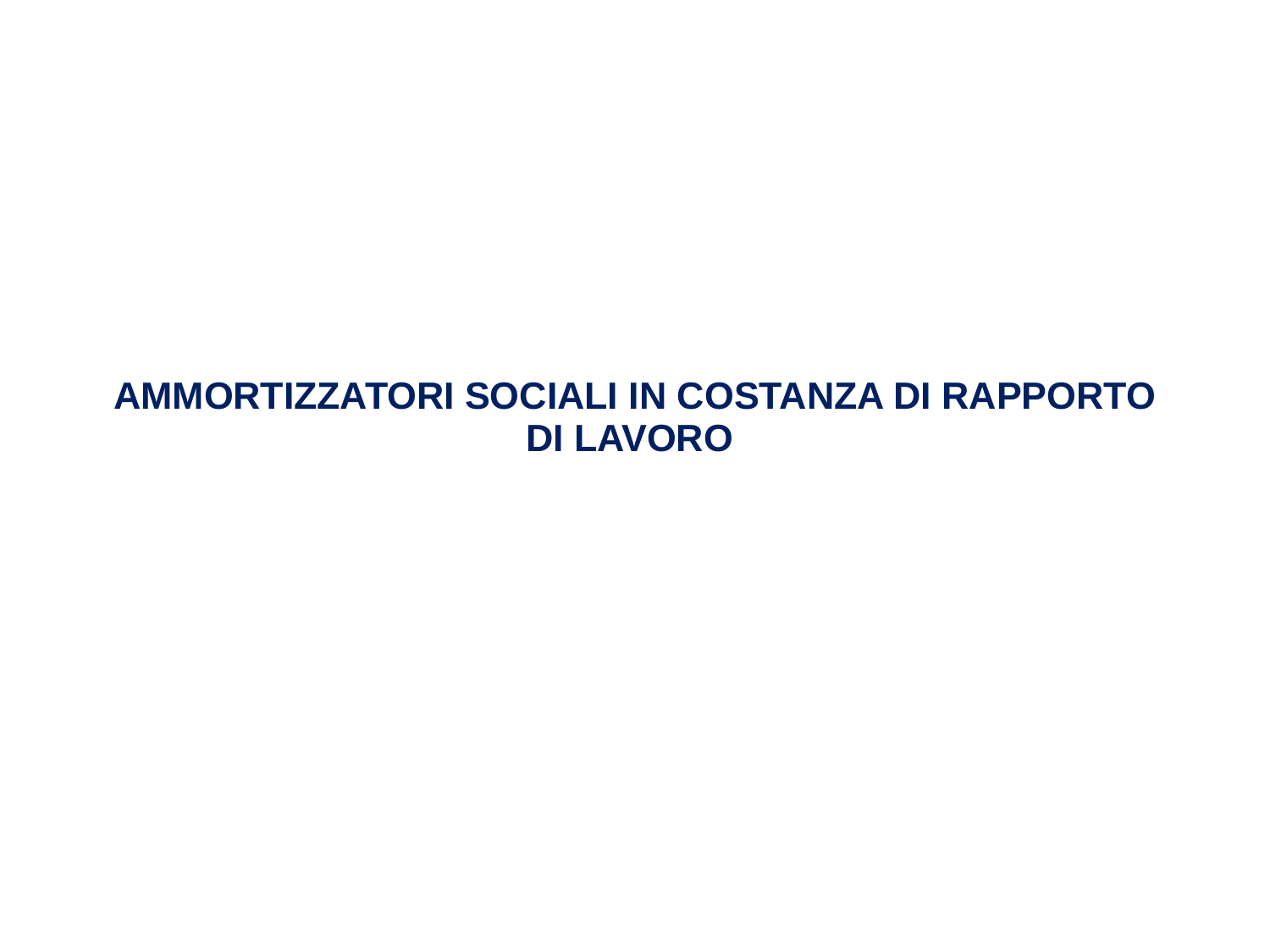

# AMMORTIZZATORI SOCIALI IN COSTANZA DI RAPPORTO DI LAVORO